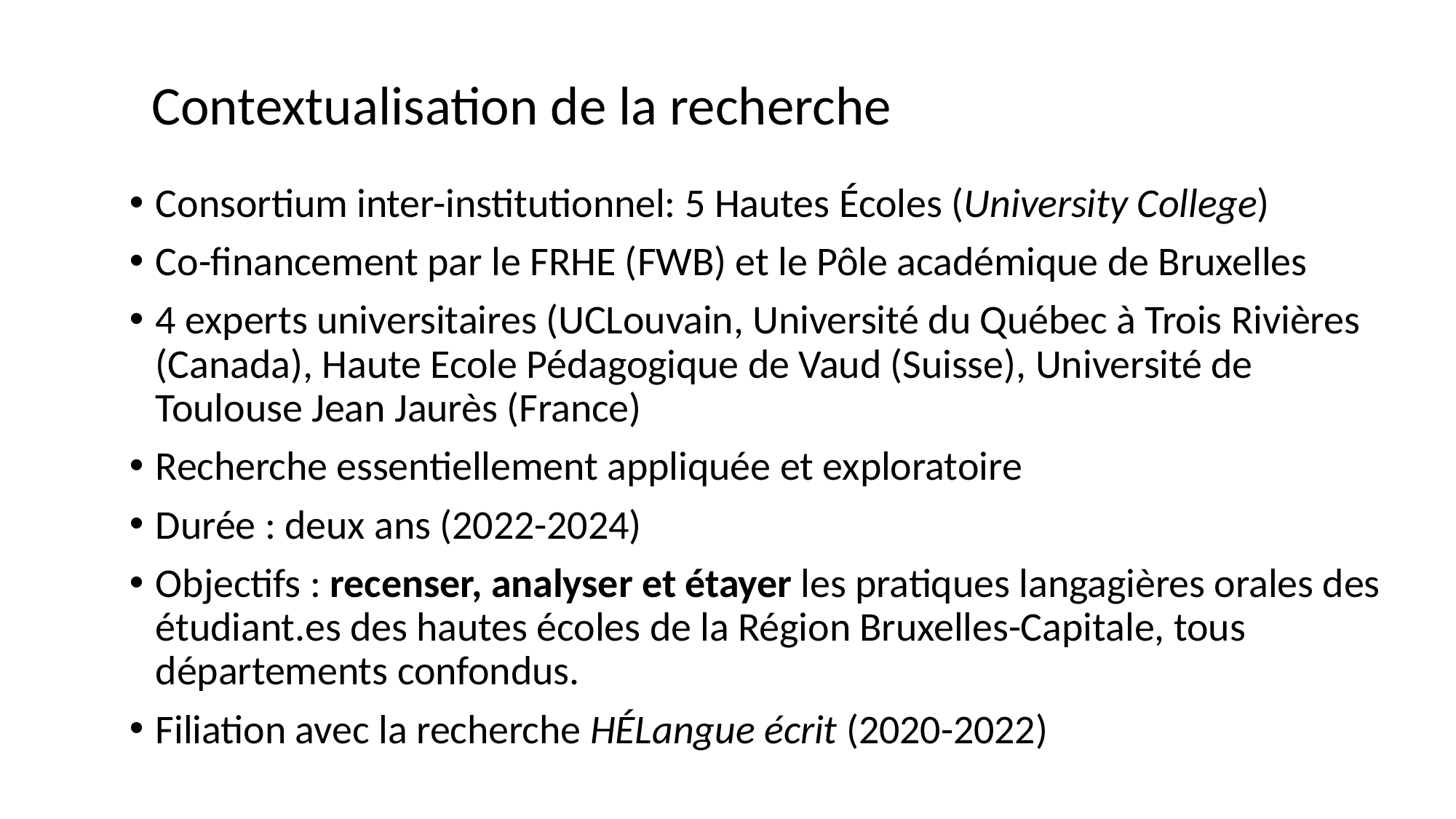

# Contextualisation de la recherche
Consortium inter-institutionnel: 5 Hautes Écoles (University College)​
Co-financement par le FRHE (FWB) et le Pôle académique de Bruxelles​
4 experts universitaires (UCLouvain, Université du Québec à Trois Rivières (Canada), Haute Ecole Pédagogique de Vaud (Suisse)​, Université de Toulouse Jean Jaurès (France)
Recherche essentiellement appliquée​ et exploratoire
Durée : deux ans (2022-2024)​
Objectifs : recenser, analyser et étayer les pratiques langagières orales des étudiant.es des hautes écoles de la Région Bruxelles-Capitale, tous départements confondus. ​
Filiation avec la recherche HÉLangue écrit (2020-2022)​